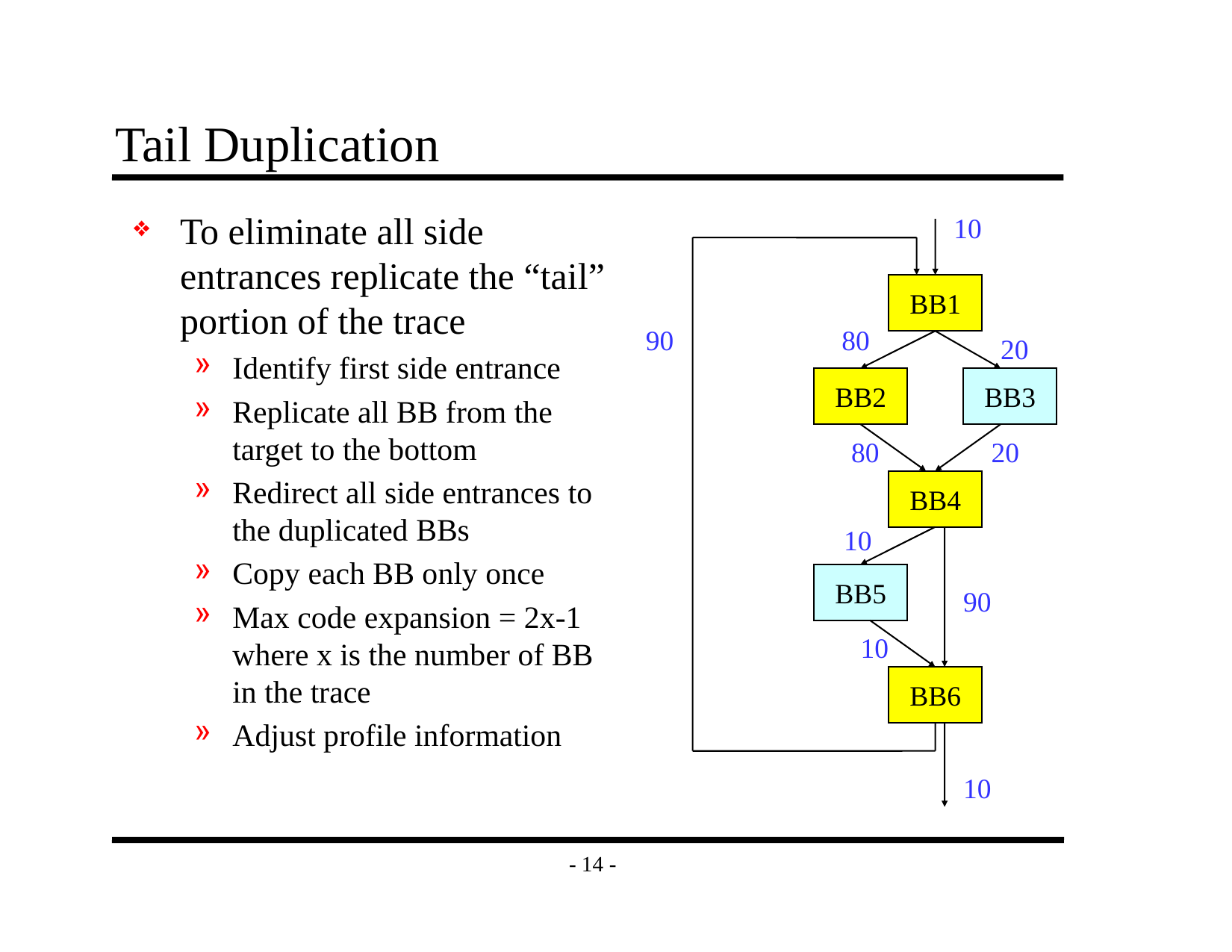

# Tail Duplication
To eliminate all side entrances replicate the “tail” portion of the trace
Identify first side entrance
Replicate all BB from the target to the bottom
Redirect all side entrances to the duplicated BBs
Copy each BB only once
Max code expansion = 2x-1 where x is the number of BB in the trace
Adjust profile information
10

BB1
90
80
20

BB2
BB3

80
20
BB4
10

BB5
90

10
BB6

10